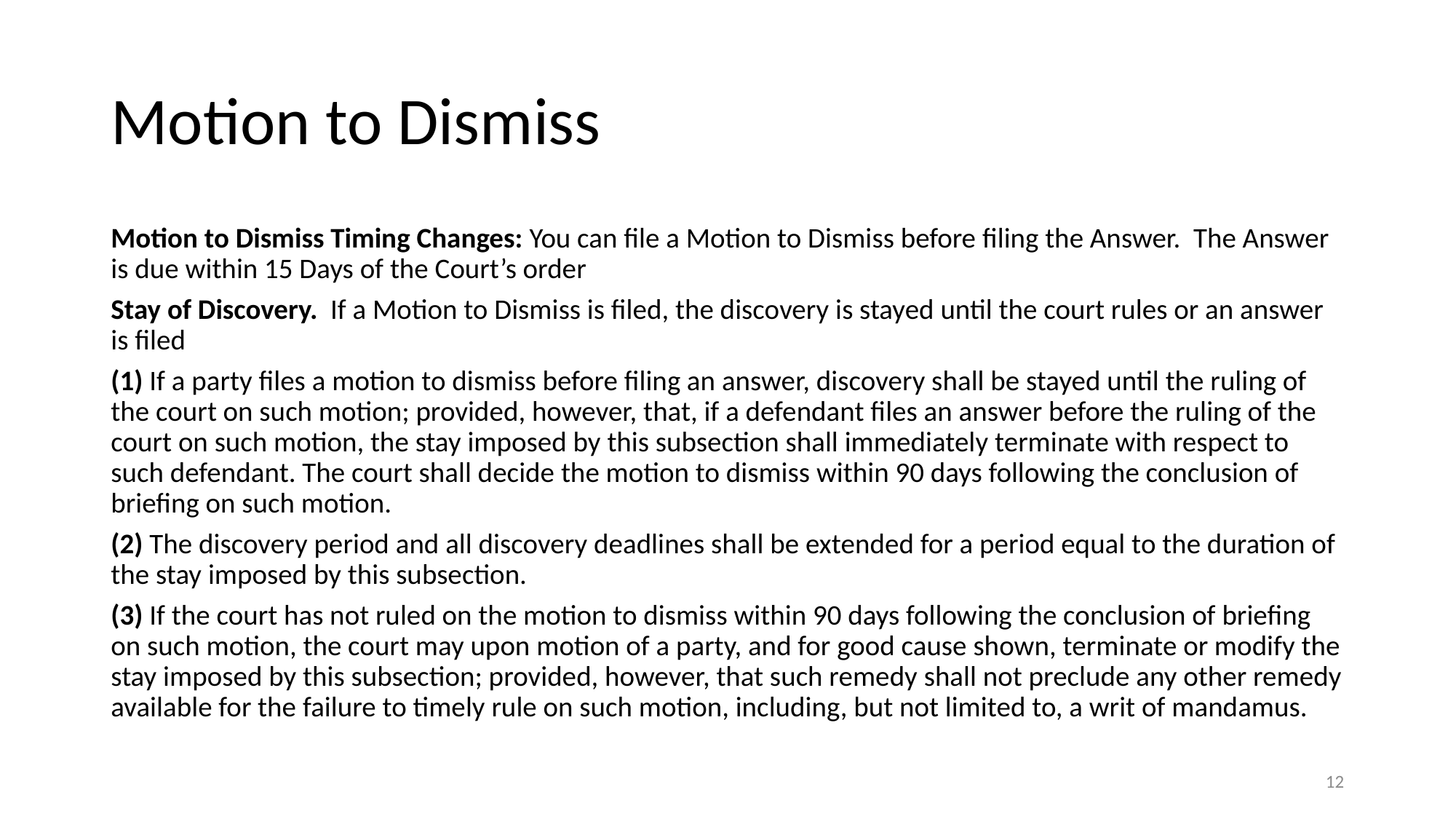

# Motion to Dismiss
Motion to Dismiss Timing Changes: You can file a Motion to Dismiss before filing the Answer.  The Answer is due within 15 Days of the Court’s order
Stay of Discovery.  If a Motion to Dismiss is filed, the discovery is stayed until the court rules or an answer is filed
(1) If a party files a motion to dismiss before filing an answer, discovery shall be stayed until the ruling of the court on such motion; provided, however, that, if a defendant files an answer before the ruling of the court on such motion, the stay imposed by this subsection shall immediately terminate with respect to such defendant. The court shall decide the motion to dismiss within 90 days following the conclusion of briefing on such motion.
(2) The discovery period and all discovery deadlines shall be extended for a period equal to the duration of the stay imposed by this subsection.
(3) If the court has not ruled on the motion to dismiss within 90 days following the conclusion of briefing on such motion, the court may upon motion of a party, and for good cause shown, terminate or modify the stay imposed by this subsection; provided, however, that such remedy shall not preclude any other remedy available for the failure to timely rule on such motion, including, but not limited to, a writ of mandamus.

12